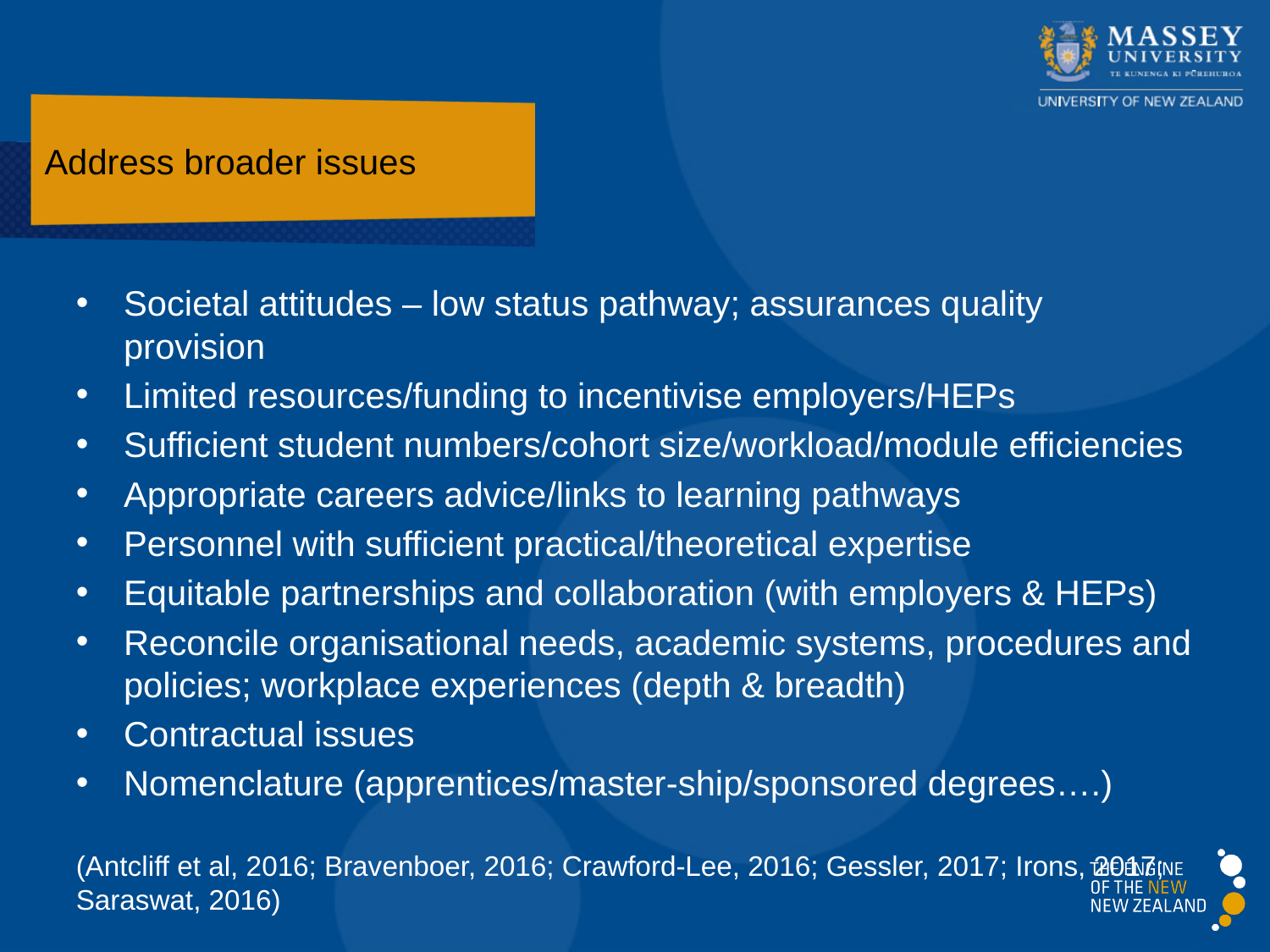

# Address broader issues
Societal attitudes – low status pathway; assurances quality provision
Limited resources/funding to incentivise employers/HEPs
Sufficient student numbers/cohort size/workload/module efficiencies
Appropriate careers advice/links to learning pathways
Personnel with sufficient practical/theoretical expertise
Equitable partnerships and collaboration (with employers & HEPs)
Reconcile organisational needs, academic systems, procedures and policies; workplace experiences (depth & breadth)
Contractual issues
Nomenclature (apprentices/master-ship/sponsored degrees….)

(Antcliff et al, 2016; Bravenboer, 2016; Crawford-Lee, 2016; Gessler, 2017; Irons, 2017; Saraswat, 2016)